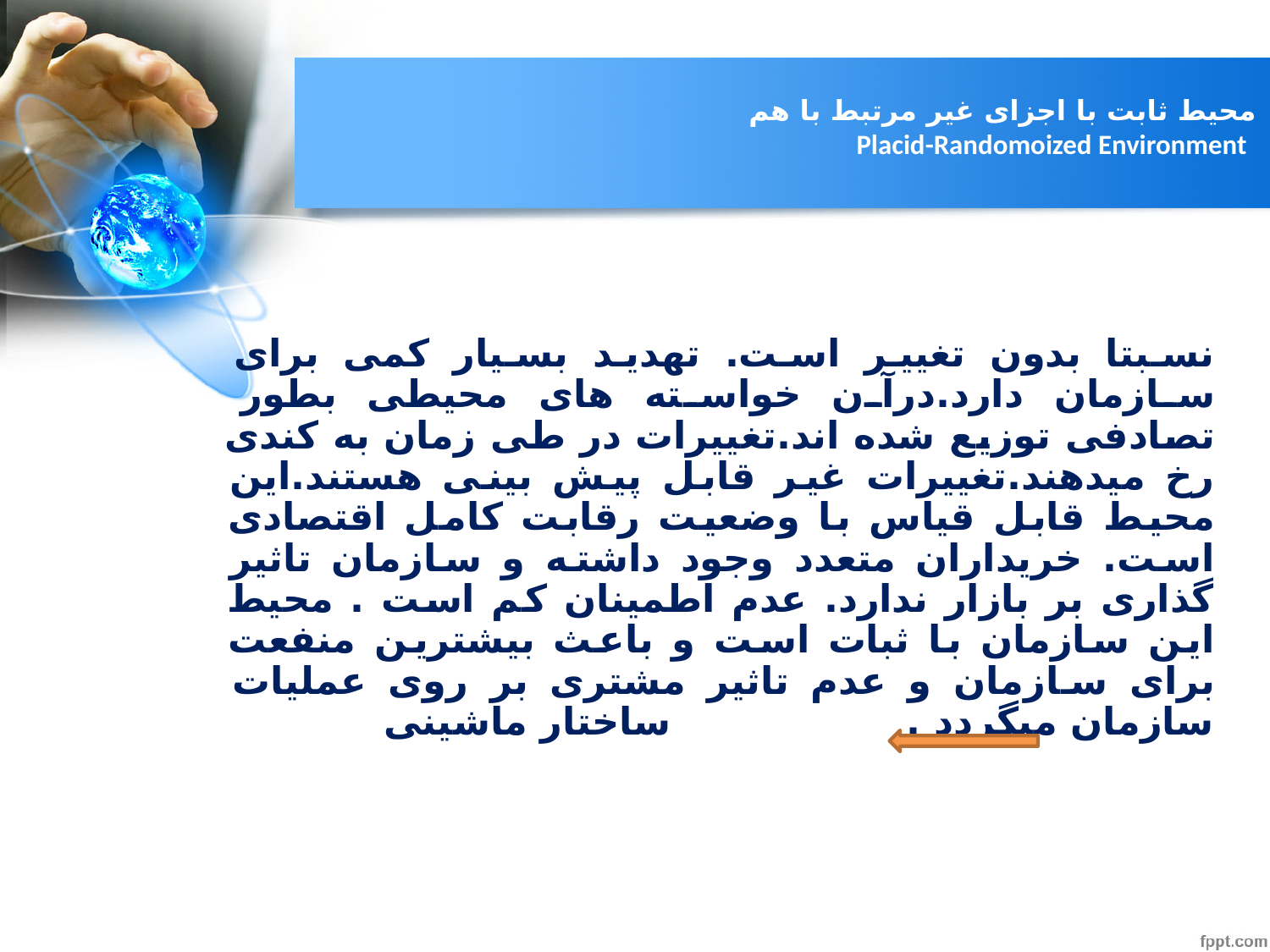

# محیط ثابت با اجزای غیر مرتبط با هم Placid-Randomoized Environment
نسبتا بدون تغییر است. تهدید بسیار كمی برای سازمان دارد.درآن خواسته های محیطی بطور تصادفی توزیع شده اند.تغییرات در طی زمان به كندی رخ میدهند.تغییرات غیر قابل پیش بینی هستند.این محیط قابل قیاس با وضعیت رقابت كامل اقتصادی است. خریداران متعدد وجود داشته و سازمان تاثیر گذاری بر بازار ندارد. عدم اطمینان كم است . محیط این سازمان با ثبات است و باعث بیشترین منفعت برای سازمان و عدم تاثیر مشتری بر روی عملیات سازمان میگردد .                  ساختار ماشینی